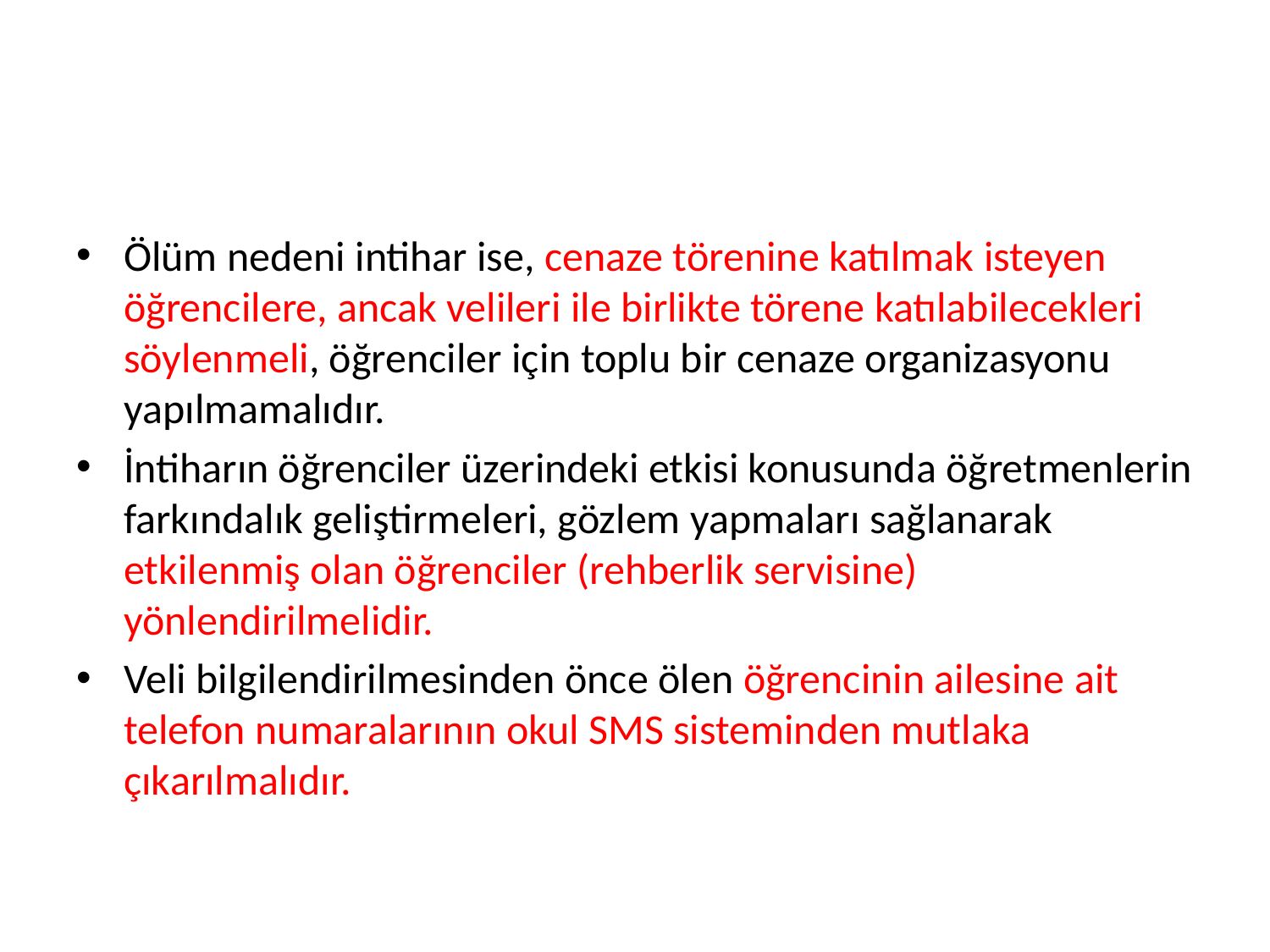

#
Ölüm nedeni intihar ise, cenaze törenine katılmak isteyen öğrencilere, ancak velileri ile birlikte törene katılabilecekleri söylenmeli, öğrenciler için toplu bir cenaze organizasyonu yapılmamalıdır.
İntiharın öğrenciler üzerindeki etkisi konusunda öğretmenlerin farkındalık geliştirmeleri, gözlem yapmaları sağlanarak etkilenmiş olan öğrenciler (rehberlik servisine) yönlendirilmelidir.
Veli bilgilendirilmesinden önce ölen öğrencinin ailesine ait telefon numaralarının okul SMS sisteminden mutlaka çıkarılmalıdır.